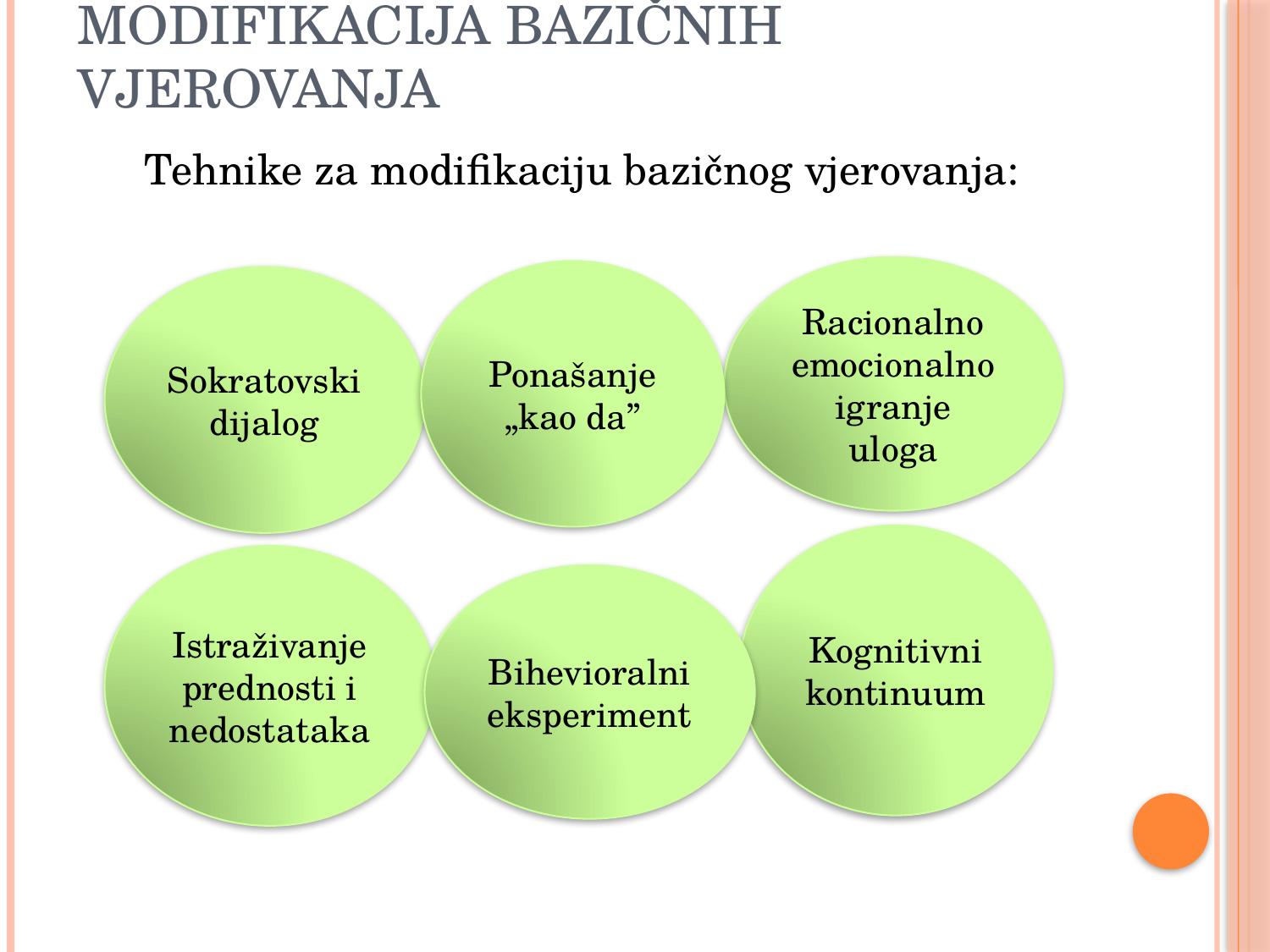

# Modifikacija bazičnih vjerovanja
Tehnike za modifikaciju bazičnog vjerovanja:

Racionalno emocionalno igranje uloga
Ponašanje „kao da”
Sokratovski dijalog
Kognitivni kontinuum
Istraživanje prednosti i nedostataka
Bihevioralni eksperiment